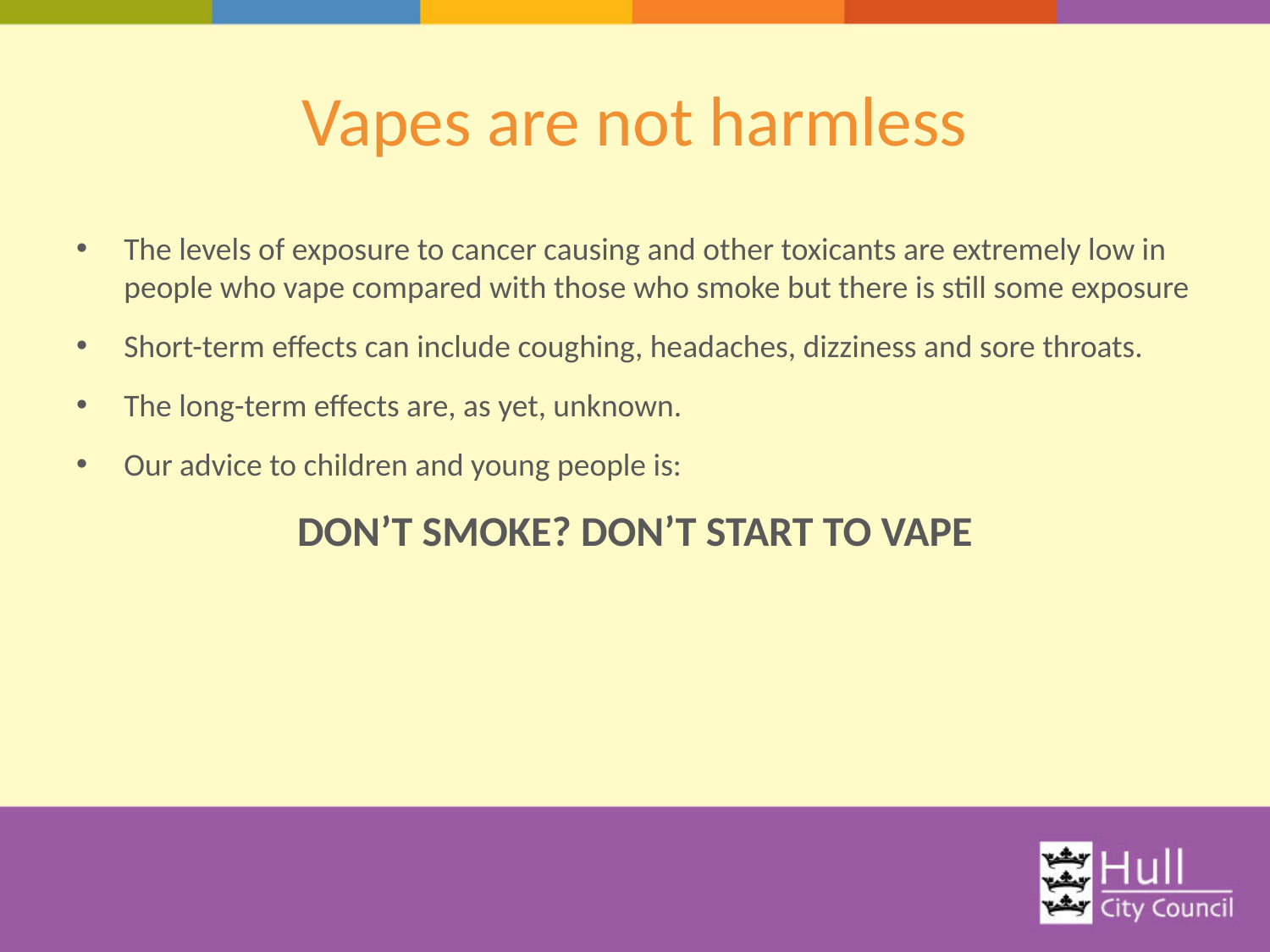

# Vapes are not harmless
The levels of exposure to cancer causing and other toxicants are extremely low in people who vape compared with those who smoke but there is still some exposure
Short-term effects can include coughing, headaches, dizziness and sore throats.
The long-term effects are, as yet, unknown.
Our advice to children and young people is:
DON’T SMOKE? DON’T START TO VAPE